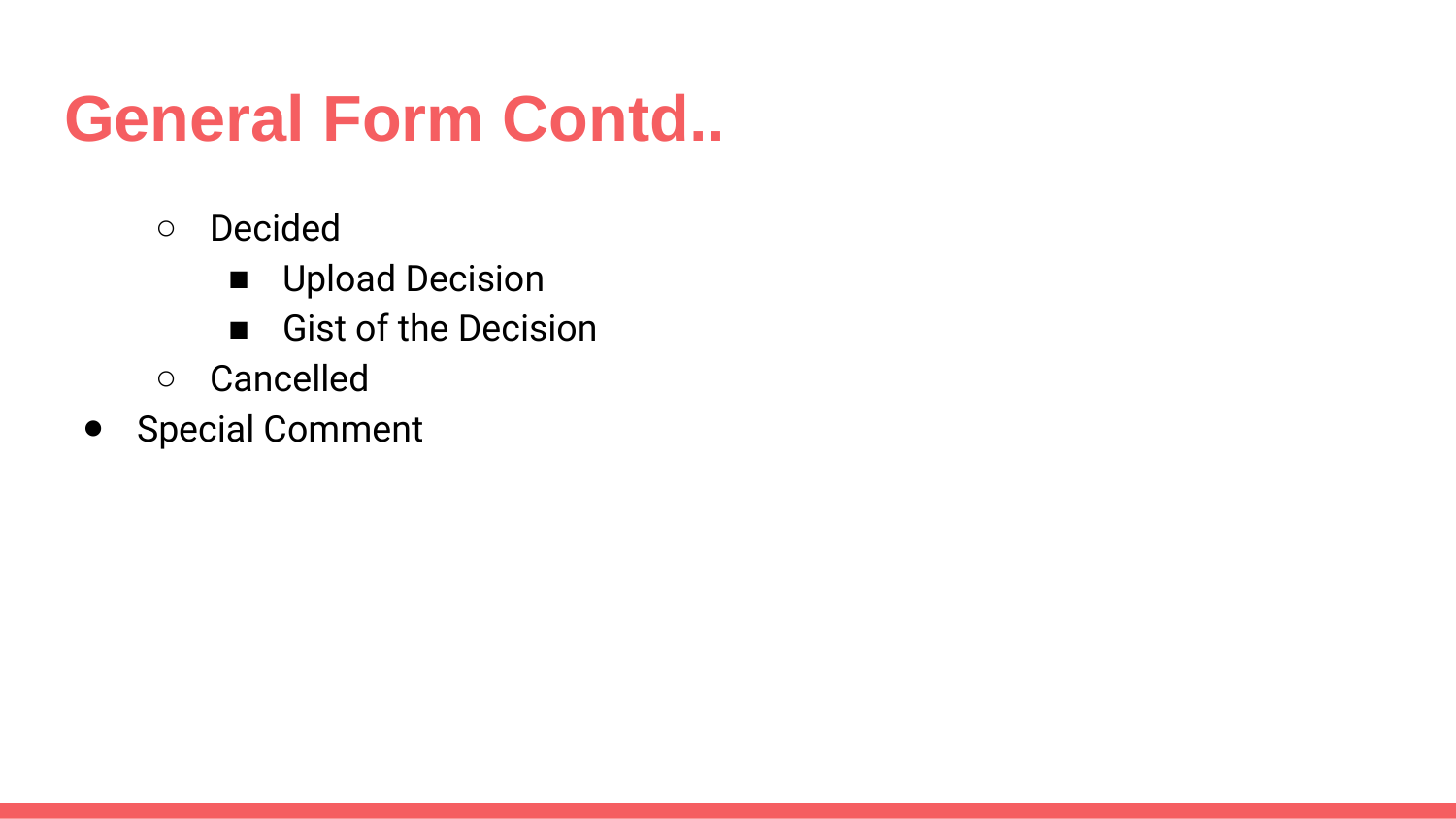

# General Form Contd..

Decided
Upload Decision
Gist of the Decision
Cancelled
Special Comment